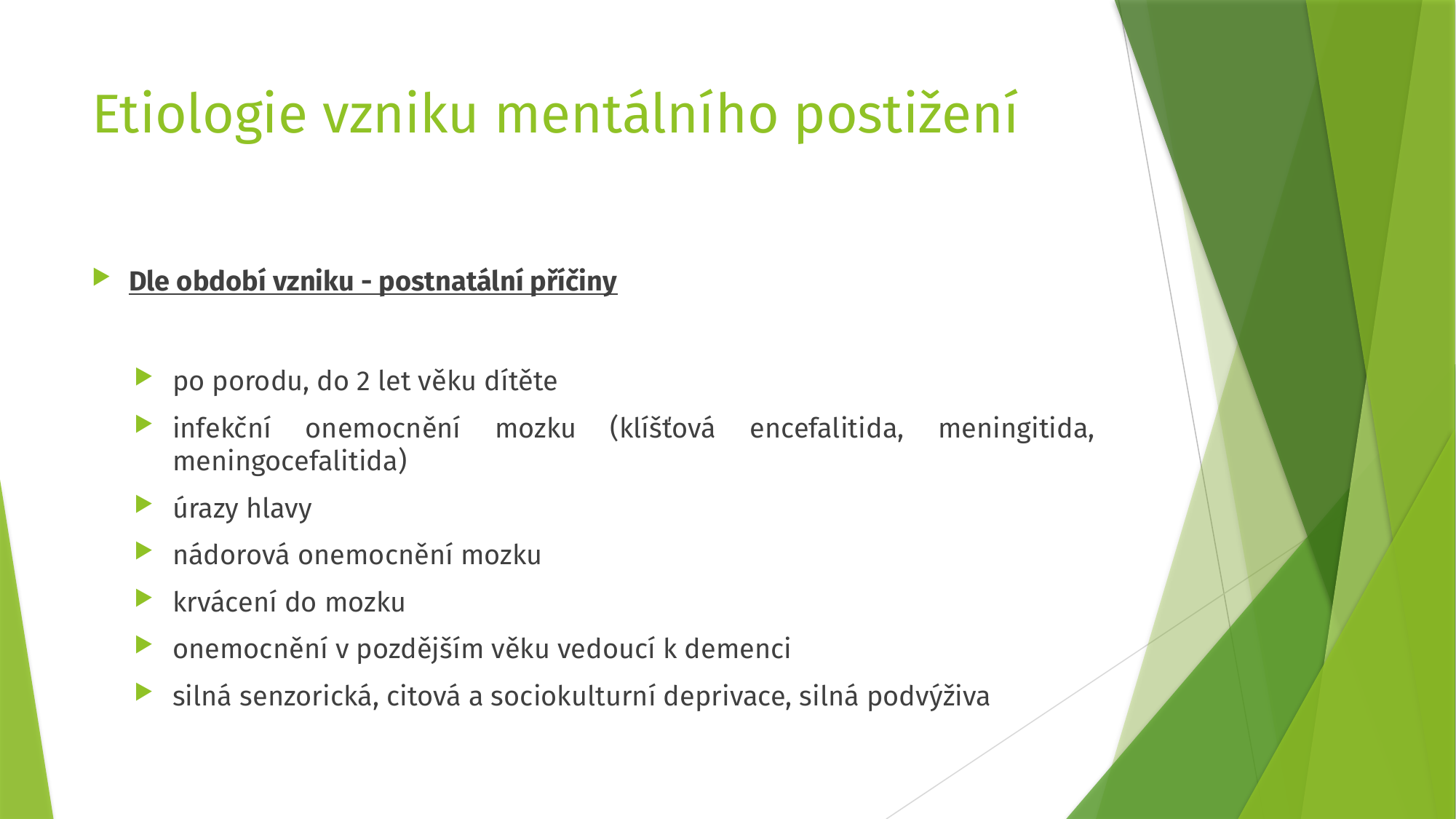

# Etiologie vzniku mentálního postižení
Dle období vzniku - postnatální příčiny

po porodu, do 2 let věku dítěte
infekční onemocnění mozku (klíšťová encefalitida, meningitida, meningocefalitida)
úrazy hlavy
nádorová onemocnění mozku
krvácení do mozku
onemocnění v pozdějším věku vedoucí k demenci
silná senzorická, citová a sociokulturní deprivace, silná podvýživa